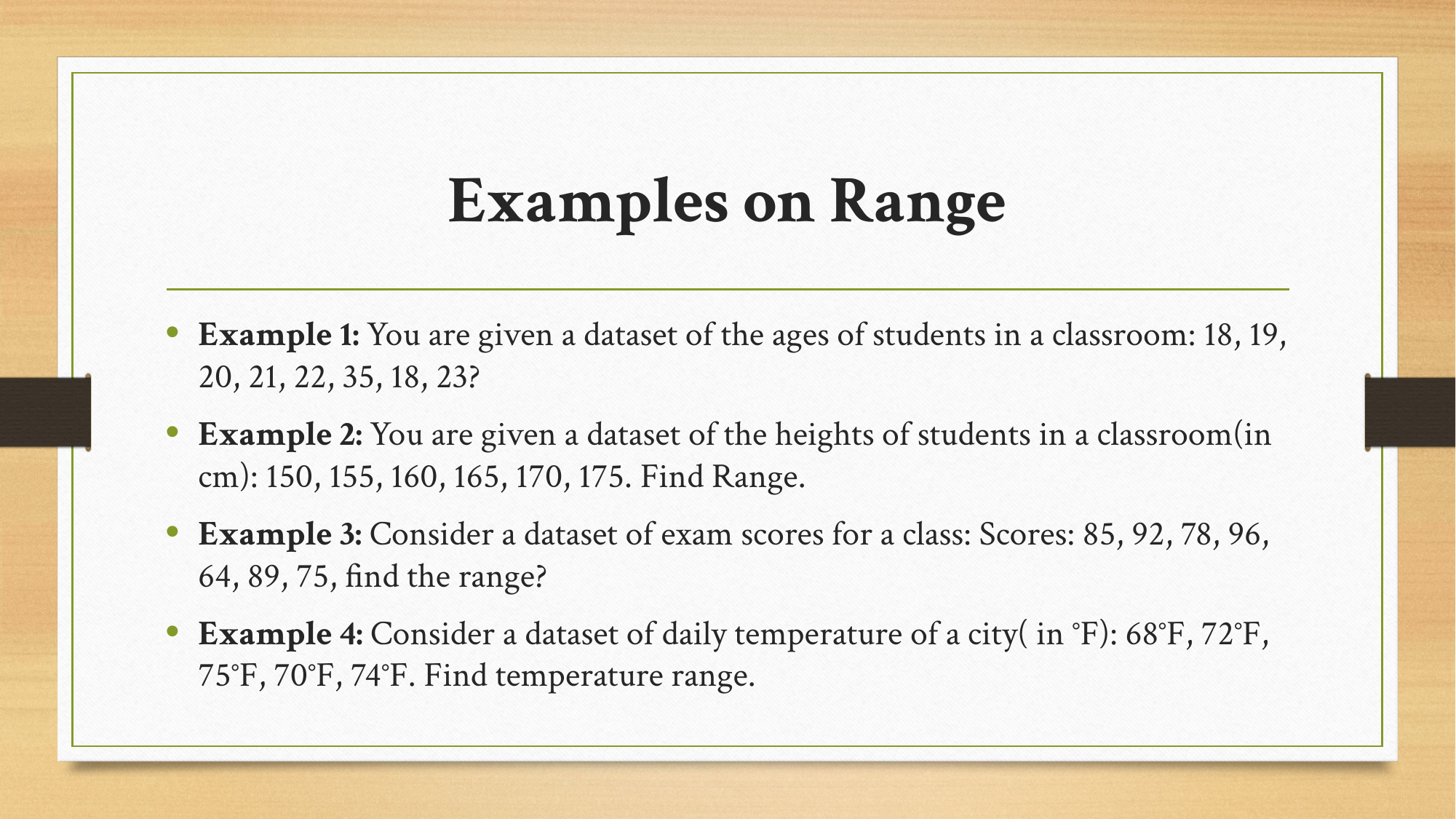

# Examples on Range
Example 1: You are given a dataset of the ages of students in a classroom: 18, 19, 20, 21, 22, 35, 18, 23?
Example 2: You are given a dataset of the heights of students in a classroom(in cm): 150, 155, 160, 165, 170, 175. Find Range.
Example 3: Consider a dataset of exam scores for a class: Scores: 85, 92, 78, 96, 64, 89, 75, find the range?
Example 4: Consider a dataset of daily temperature of a city( in °F): 68°F, 72°F, 75°F, 70°F, 74°F. Find temperature range.